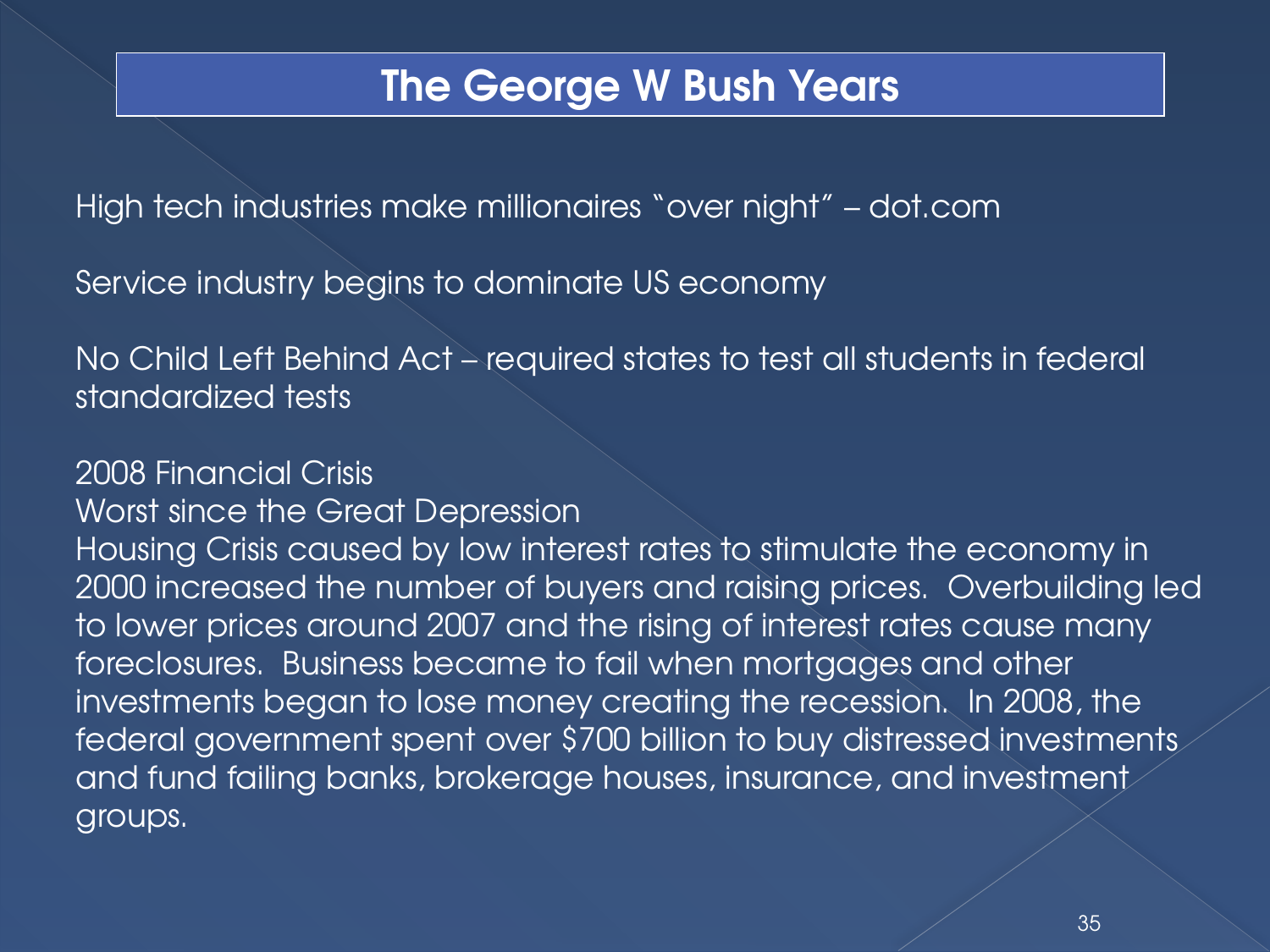

The George W Bush Years
High tech industries make millionaires “over night” – dot.com

Service industry begins to dominate US economy

No Child Left Behind Act – required states to test all students in federal standardized tests

2008 Financial Crisis
Worst since the Great Depression
Housing Crisis caused by low interest rates to stimulate the economy in 2000 increased the number of buyers and raising prices.  Overbuilding led to lower prices around 2007 and the rising of interest rates cause many foreclosures.  Business became to fail when mortgages and other investments began to lose money creating the recession.  In 2008, the federal government spent over $700 billion to buy distressed investments and fund failing banks, brokerage houses, insurance, and investment groups.
35